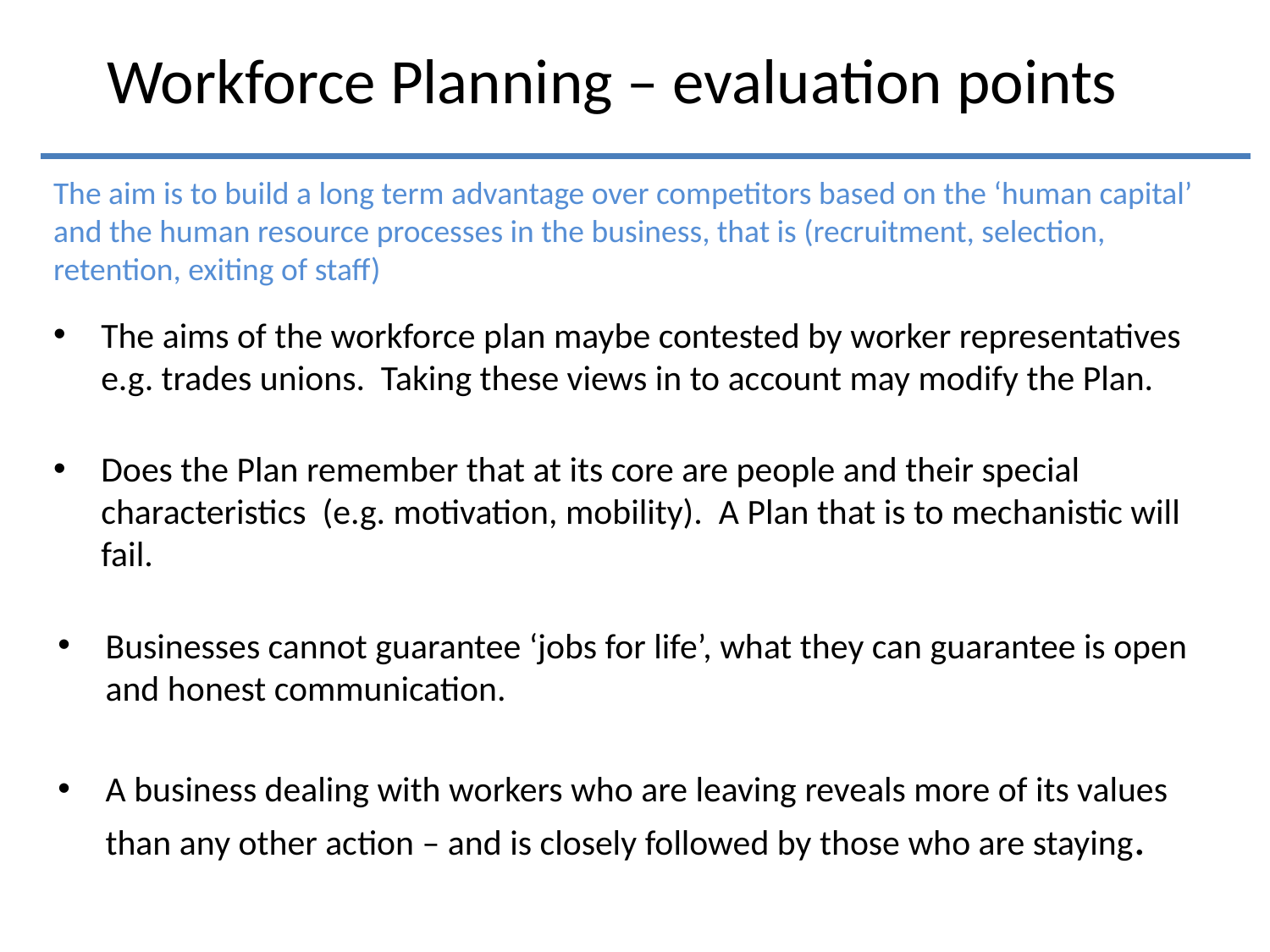

# Workforce Planning – evaluation points
The aim is to build a long term advantage over competitors based on the ‘human capital’ and the human resource processes in the business, that is (recruitment, selection, retention, exiting of staff)
The aims of the workforce plan maybe contested by worker representatives  e.g. trades unions.  Taking these views in to account may modify the Plan.
Does the Plan remember that at its core are people and their special characteristics  (e.g. motivation, mobility).  A Plan that is to mechanistic will fail.
Businesses cannot guarantee ‘jobs for life’, what they can guarantee is open and honest communication.

A business dealing with workers who are leaving reveals more of its values than any other action – and is closely followed by those who are staying.